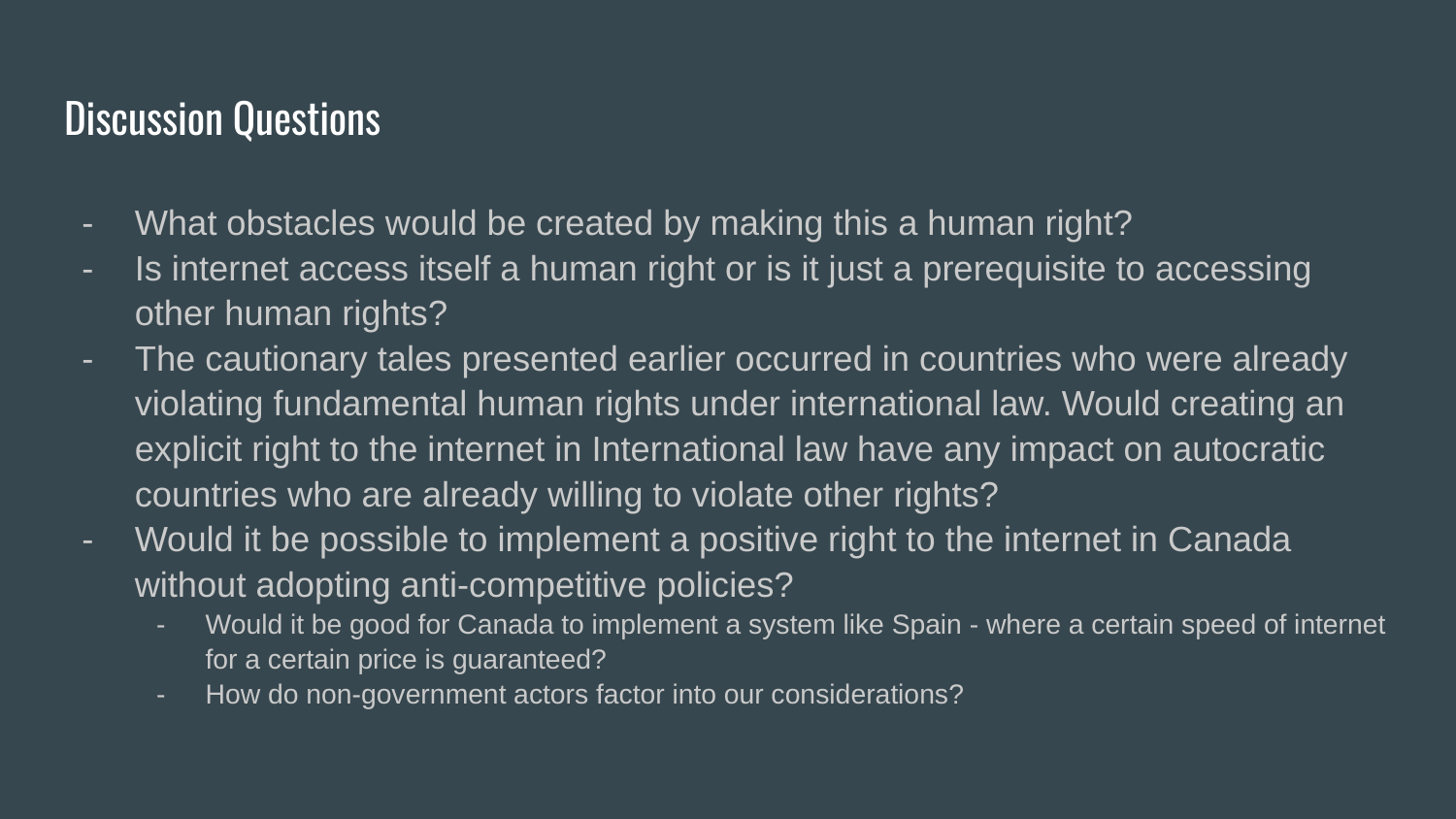

# Discussion Questions
What obstacles would be created by making this a human right?
Is internet access itself a human right or is it just a prerequisite to accessing other human rights?
The cautionary tales presented earlier occurred in countries who were already violating fundamental human rights under international law. Would creating an explicit right to the internet in International law have any impact on autocratic countries who are already willing to violate other rights?
Would it be possible to implement a positive right to the internet in Canada without adopting anti-competitive policies?
Would it be good for Canada to implement a system like Spain - where a certain speed of internet for a certain price is guaranteed?
How do non-government actors factor into our considerations?